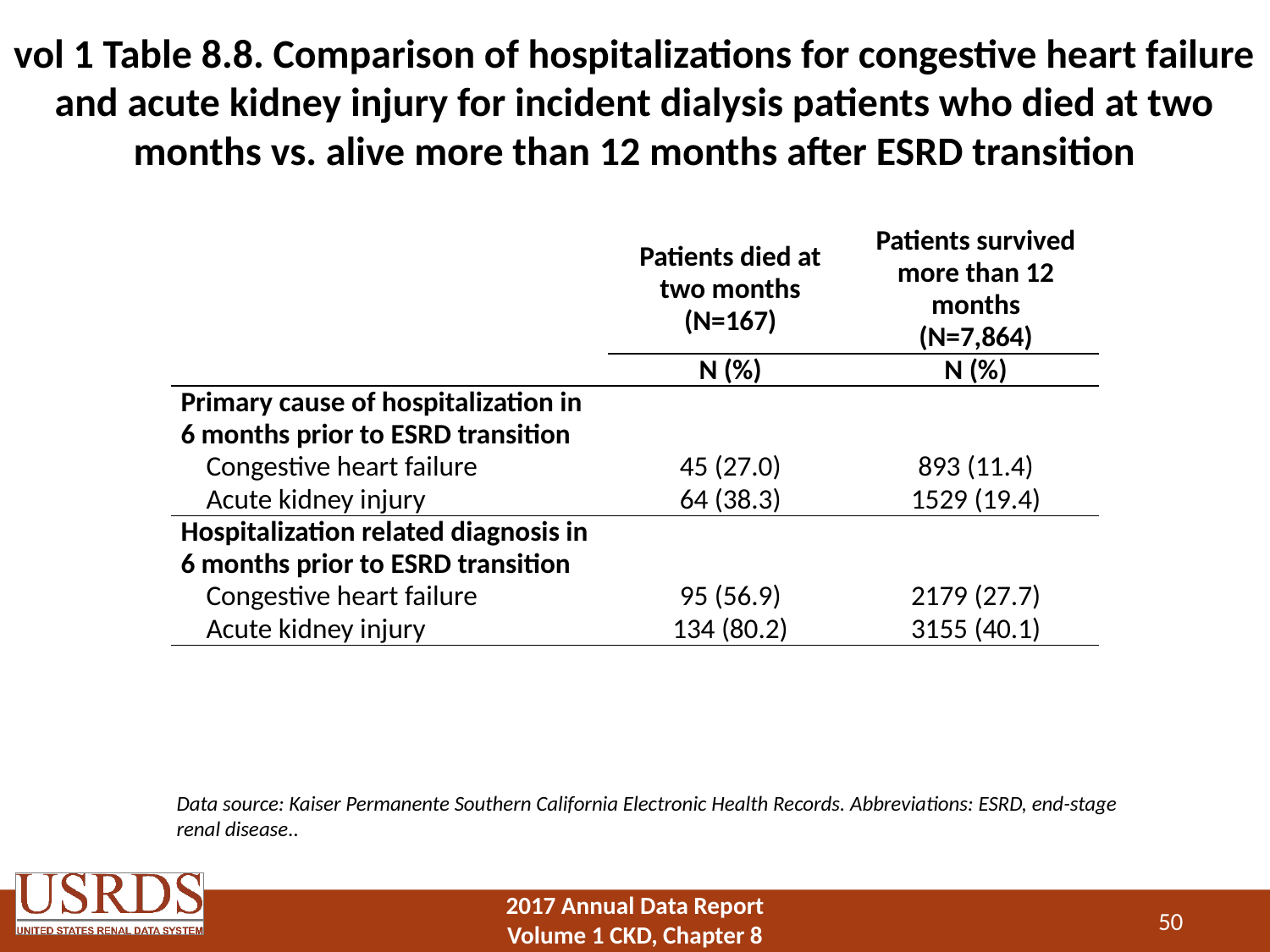

# vol 1 Table 8.8. Comparison of hospitalizations for congestive heart failure and acute kidney injury for incident dialysis patients who died at two months vs. alive more than 12 months after ESRD transition
|  | Patients died at two months (N=167) | Patients survived more than 12 months (N=7,864) |
| --- | --- | --- |
|  | N (%) | N (%) |
| Primary cause of hospitalization in 6 months prior to ESRD transition |  |  |
| Congestive heart failure | 45 (27.0) | 893 (11.4) |
| Acute kidney injury | 64 (38.3) | 1529 (19.4) |
| Hospitalization related diagnosis in 6 months prior to ESRD transition |  |  |
| Congestive heart failure | 95 (56.9) | 2179 (27.7) |
| Acute kidney injury | 134 (80.2) | 3155 (40.1) |
Data source: Kaiser Permanente Southern California Electronic Health Records. Abbreviations: ESRD, end-stage renal disease..
50